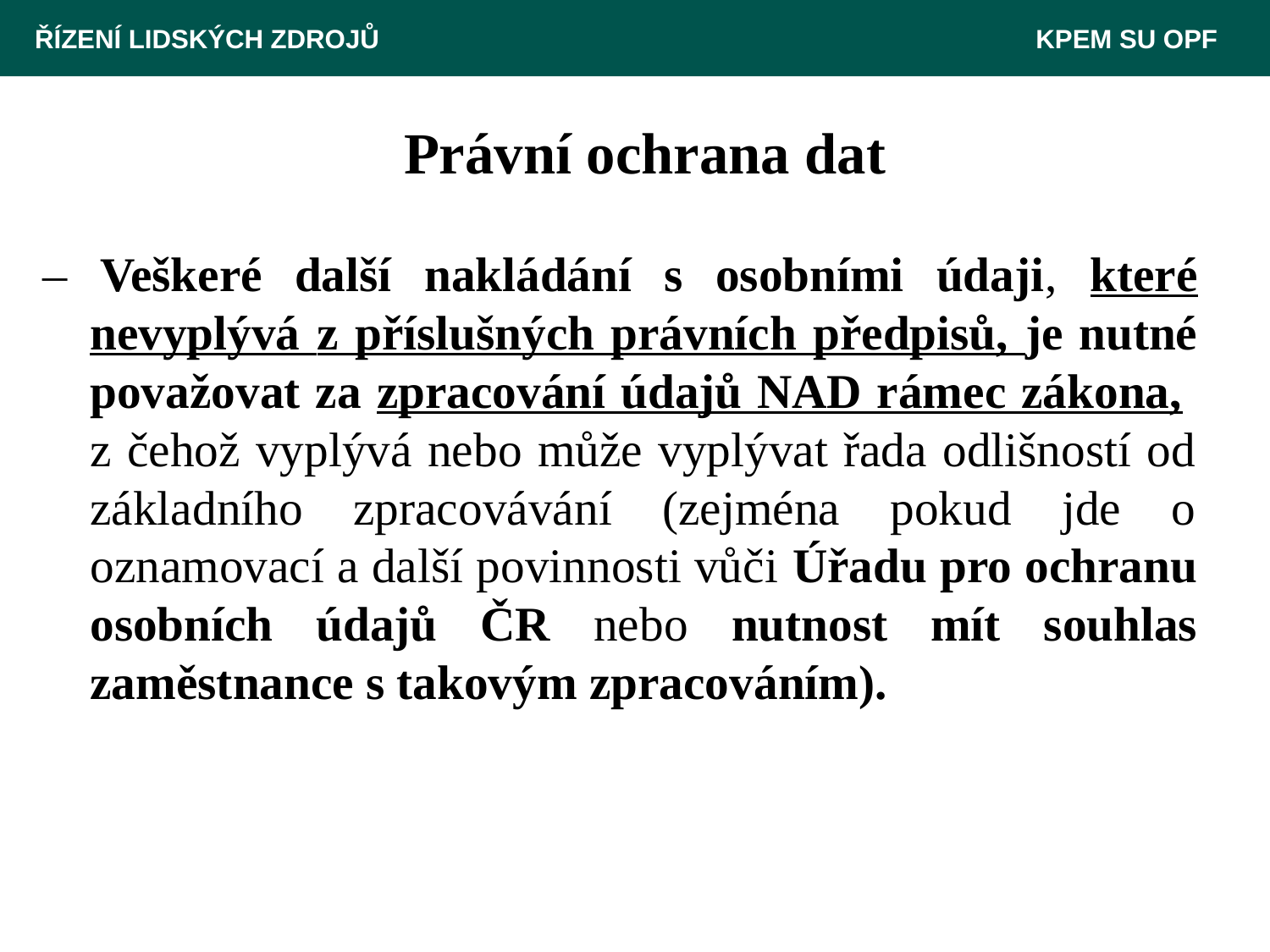

ŘÍZENÍ LIDSKÝCH ZDROJŮ 						 KPEM SU OPF
# Právní ochrana dat
– Veškeré další nakládání s osobními údaji, které nevyplývá z příslušných právních předpisů, je nutné považovat za zpracování údajů NAD rámec zákona,
z čehož vyplývá nebo může vyplývat řada odlišností od základního zpracovávání (zejména pokud jde o oznamovací a další povinnosti vůči Úřadu pro ochranu osobních údajů ČR nebo nutnost mít souhlas zaměstnance s takovým zpracováním).